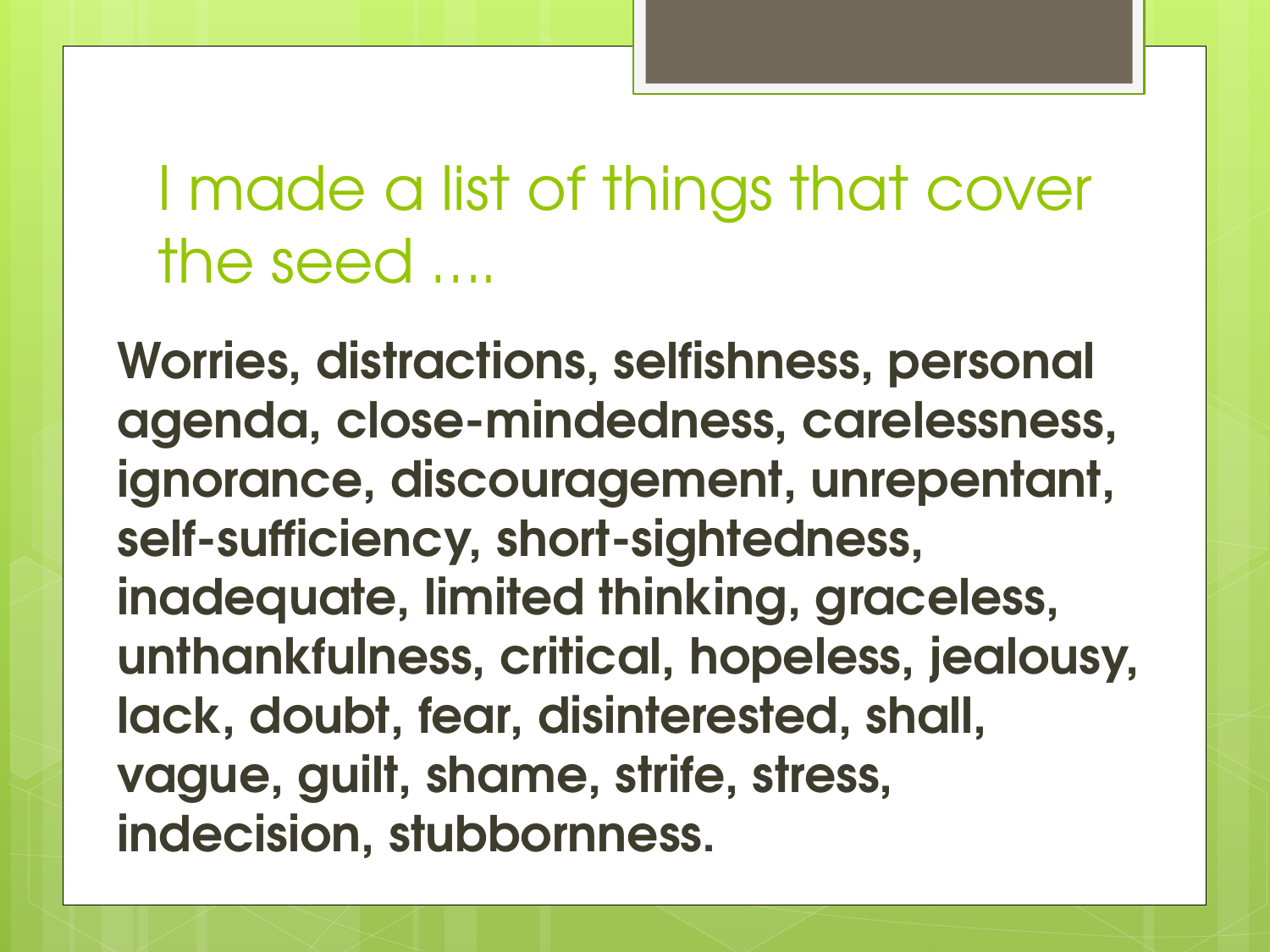

# I made a list of things that cover the seed ….
Worries, distractions, selfishness, personal agenda, close-mindedness, carelessness, ignorance, discouragement, unrepentant, self-sufficiency, short-sightedness, inadequate, limited thinking, graceless, unthankfulness, critical, hopeless, jealousy, lack, doubt, fear, disinterested, shall, vague, guilt, shame, strife, stress, indecision, stubbornness.